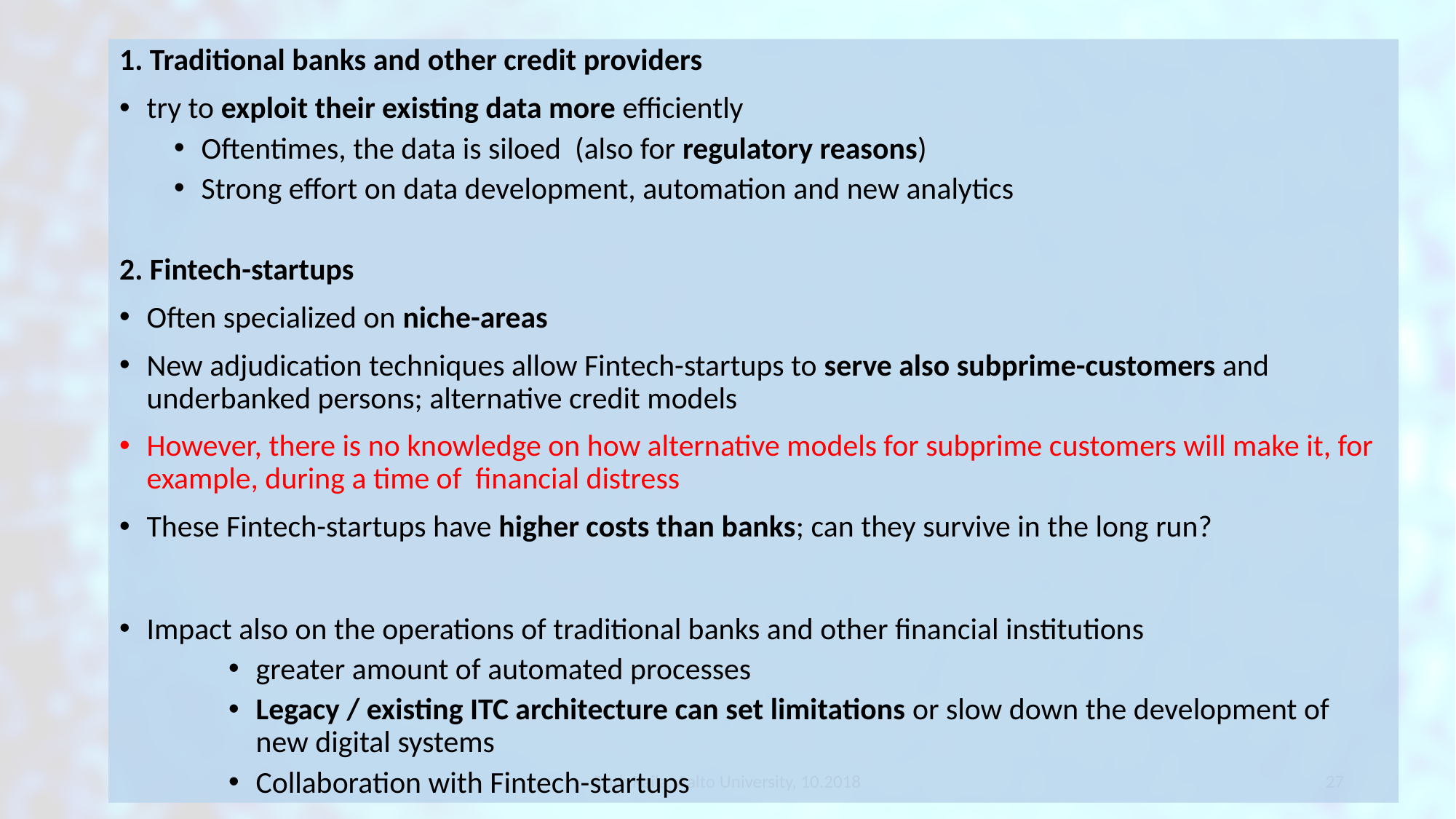

1. Traditional banks and other credit providers
try to exploit their existing data more efficiently
Oftentimes, the data is siloed  (also for regulatory reasons)
Strong effort on data development, automation and new analytics

2. Fintech-startups
Often specialized on niche-areas
New adjudication techniques allow Fintech-startups to serve also subprime-customers and underbanked persons; alternative credit models
However, there is no knowledge on how alternative models for subprime customers will make it, for example, during a time of  financial distress
These Fintech-startups have higher costs than banks; can they survive in the long run?

Impact also on the operations of traditional banks and other financial institutions
greater amount of automated processes
Legacy / existing ITC architecture can set limitations or slow down the development of new digital systems
Collaboration with Fintech-startups
Ruth Kaila, Aalto University, 10.2018
27